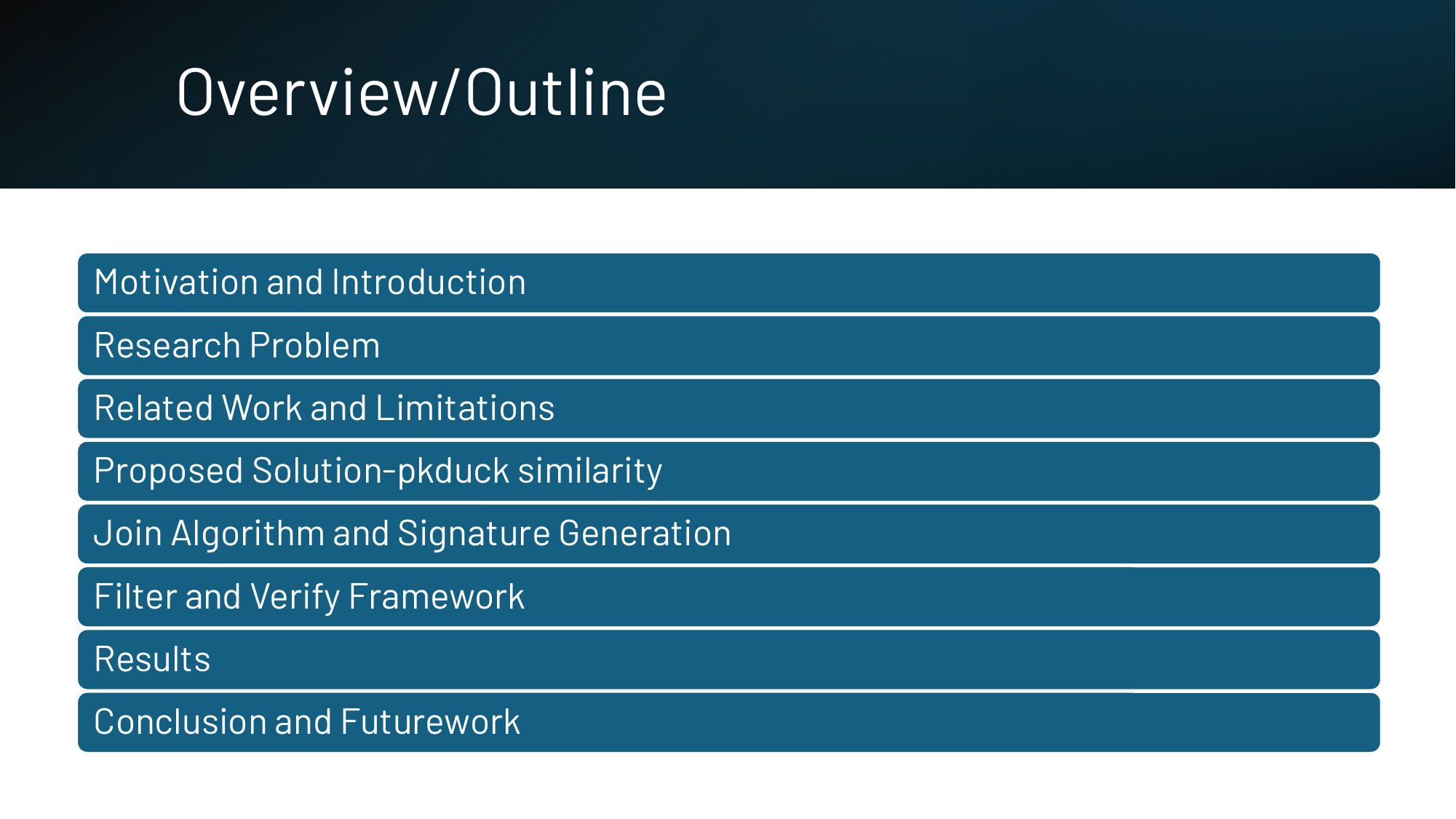

# Overview/Outline
Motivation and Introduction
Research Problem
Related Work and Limitations
Proposed Solution-pkduck similarity
Join Algorithm and Signature Generation
Filter and Verify Framework
Results
Conclusion and Futurework
2